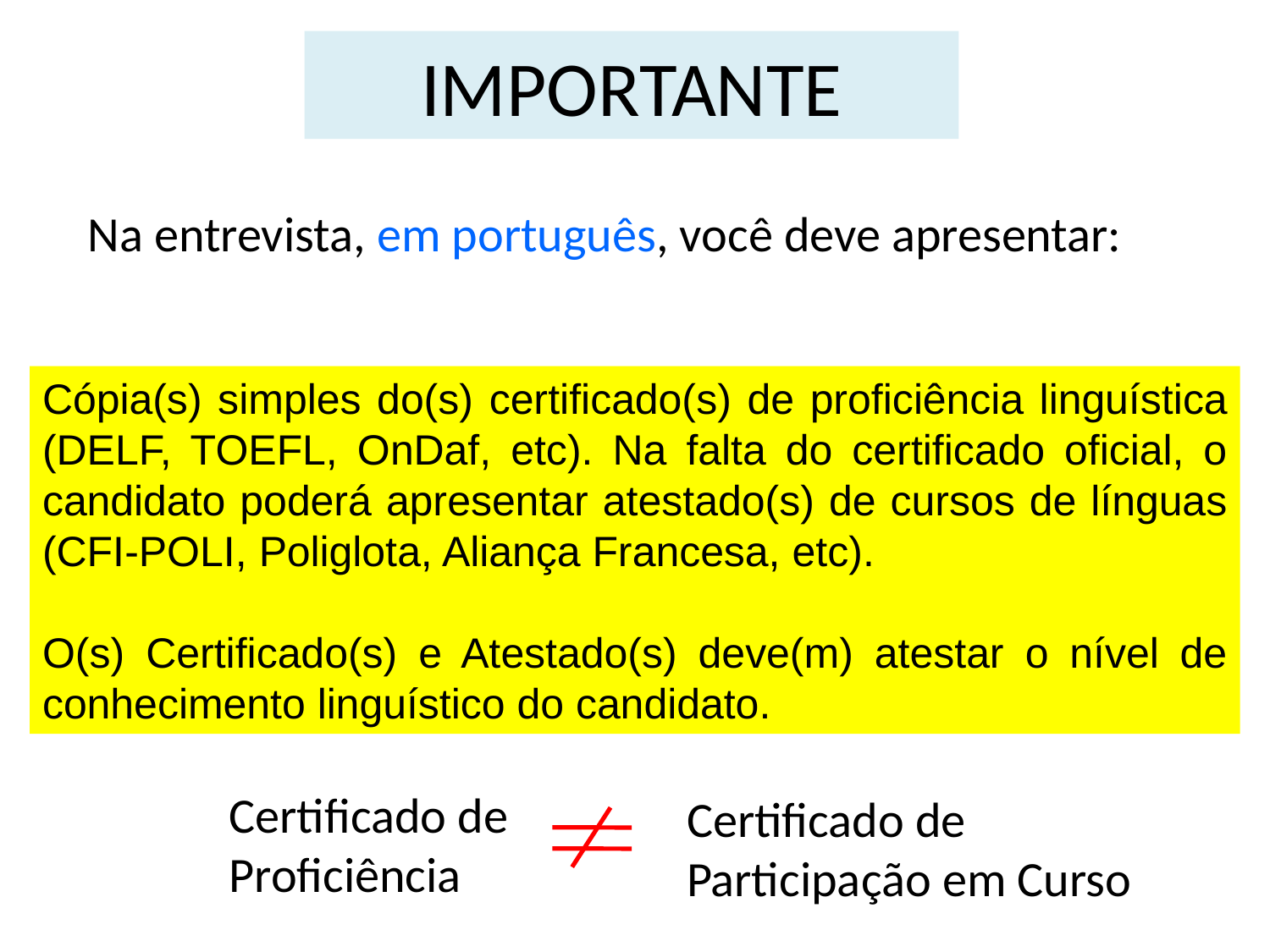

# IMPORTANTE
Na entrevista, em português, você deve apresentar:
Cópia(s) simples do(s) certificado(s) de proficiência linguística (DELF, TOEFL, OnDaf, etc). Na falta do certificado oficial, o candidato poderá apresentar atestado(s) de cursos de línguas (CFI-POLI, Poliglota, Aliança Francesa, etc).

O(s) Certificado(s) e Atestado(s) deve(m) atestar o nível de conhecimento linguístico do candidato.
Certificado de
Proficiência
Certificado de
Participação em Curso